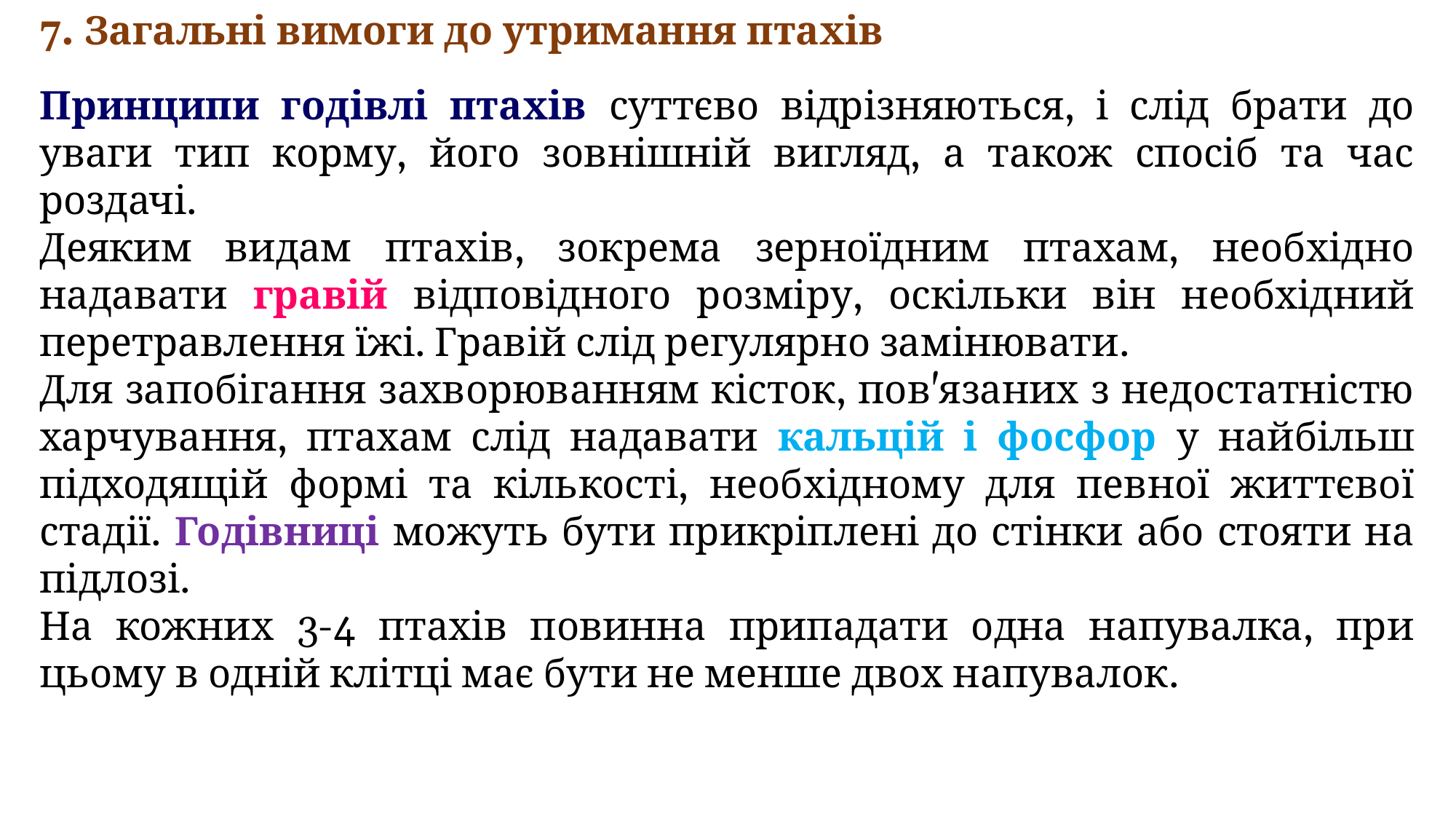

7. Загальні вимоги до утримання птахів
Принципи годівлі птахів суттєво відрізняються, і слід брати до уваги тип корму, його зовнішній вигляд, а також спосіб та час роздачі.
Деяким видам птахів, зокрема зерноїдним птахам, необхідно надавати гравій відповідного розміру, оскільки він необхідний перетравлення їжі. Гравій слід регулярно замінювати.
Для запобігання захворюванням кісток, пов'язаних з недостатністю харчування, птахам слід надавати кальцій і фосфор у найбільш підходящій формі та кількості, необхідному для певної життєвої стадії. Годівниці можуть бути прикріплені до стінки або стояти на підлозі.
На кожних 3-4 птахів повинна припадати одна напувалка, при цьому в одній клітці має бути не менше двох напувалок.